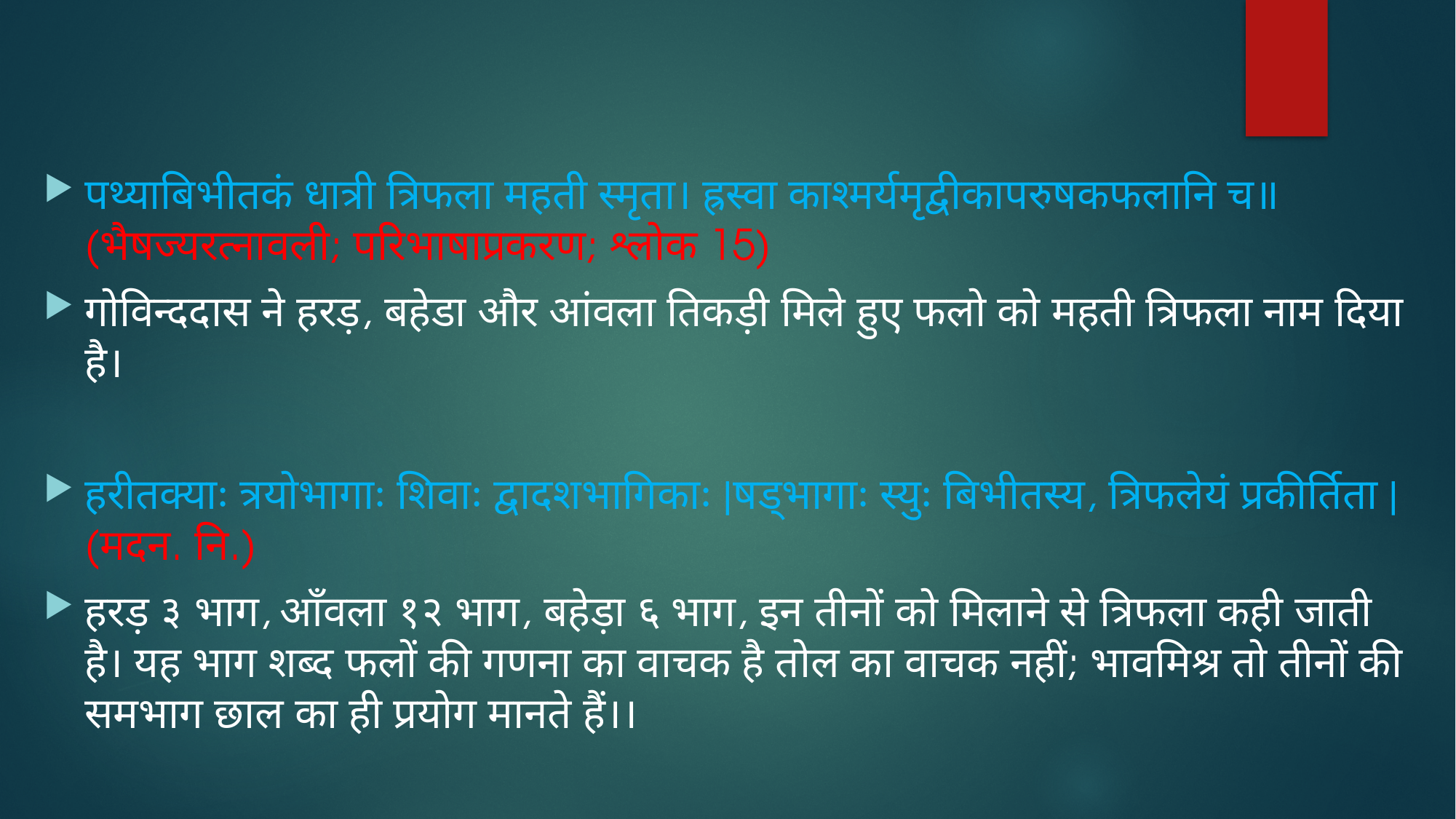

पथ्याबिभीतकं धात्री त्रिफला महती स्मृता। ह्रस्वा काश्मर्यमृद्वीकापरुषकफलानि च॥(भैषज्यरत्नावली; परिभाषाप्रकरण; श्लोक 15)
गोविन्ददास ने हरड़, बहेडा और आंवला तिकड़ी मिले हुए फलो को महती त्रिफला नाम दिया है।

हरीतक्याः त्रयोभागाः शिवाः द्वादशभागिकाः |षड्भागाः स्युः बिभीतस्य, त्रिफलेयं प्रकीर्तिता |(मदन. नि.)
हरड़ ३ भाग, आँवला १२ भाग, बहेड़ा ६ भाग, इन तीनों को मिलाने से त्रिफला कही जाती है। यह भाग शब्द फलों की गणना का वाचक है तोल का वाचक नहीं; भावमिश्र तो तीनों की समभाग छाल का ही प्रयोग मानते हैं।।